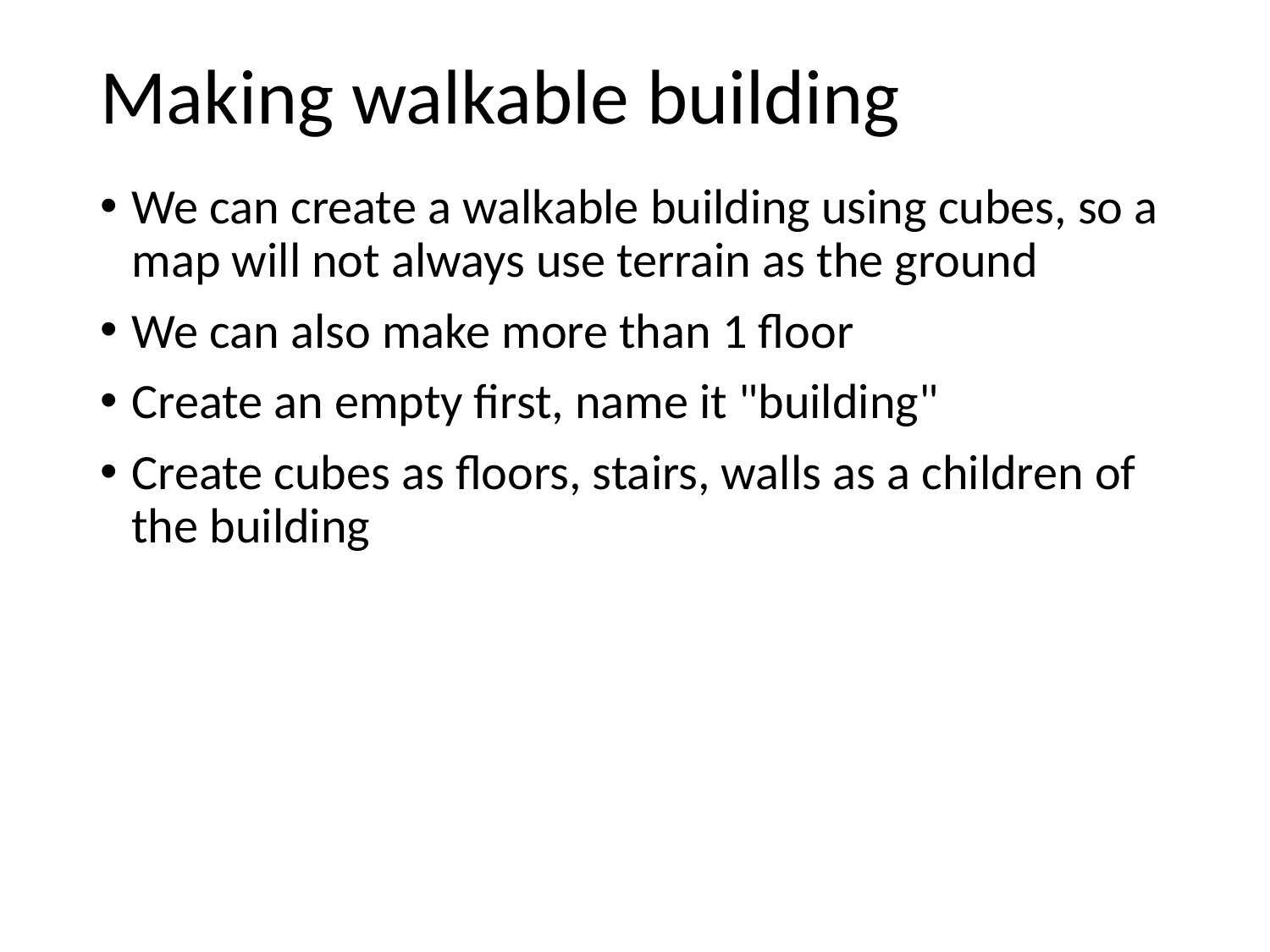

# Making walkable building
We can create a walkable building using cubes, so a map will not always use terrain as the ground
We can also make more than 1 floor
Create an empty first, name it "building"
Create cubes as floors, stairs, walls as a children of the building